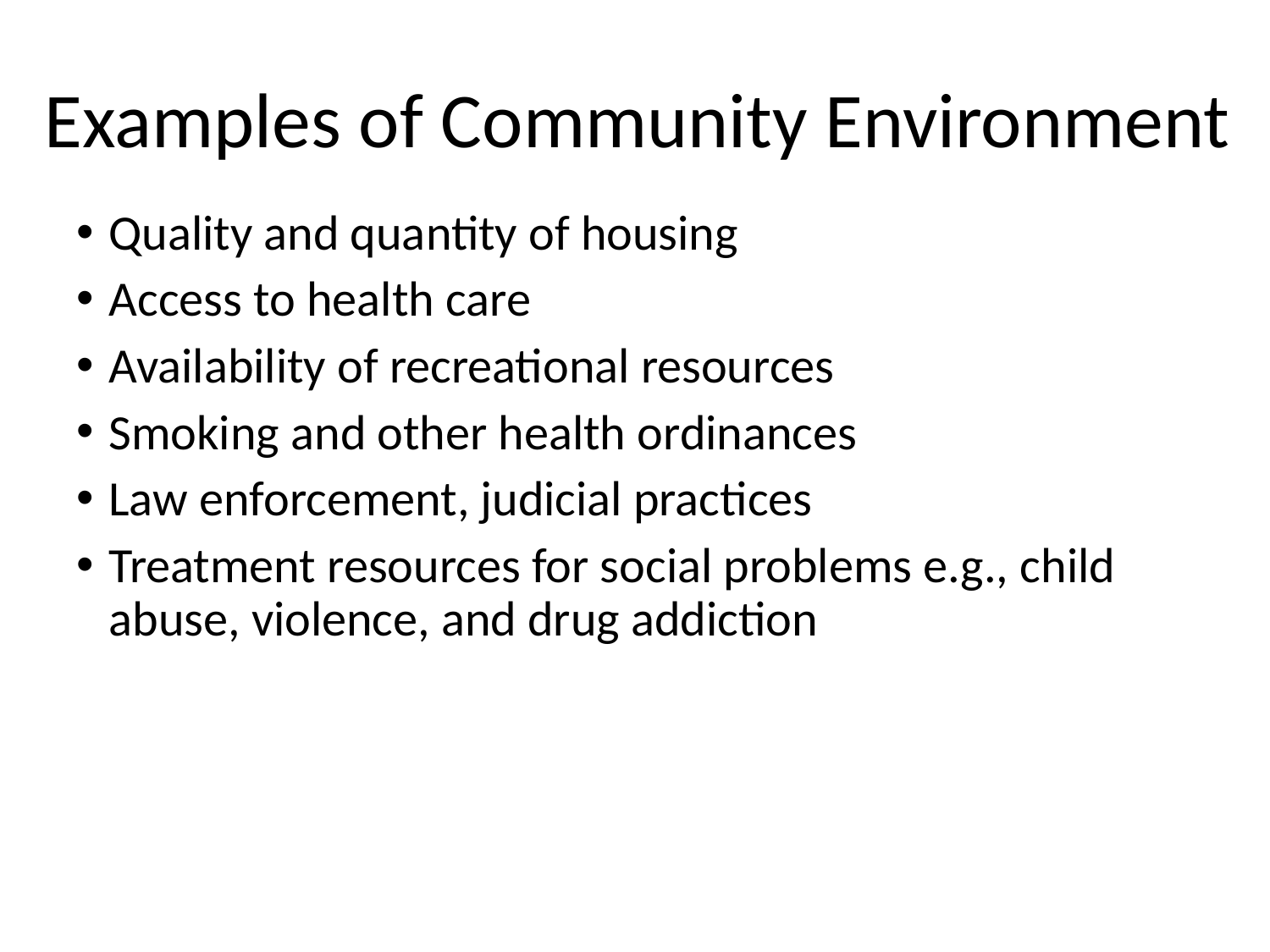

# Examples of Community Environment
Quality and quantity of housing
Access to health care
Availability of recreational resources
Smoking and other health ordinances
Law enforcement, judicial practices
Treatment resources for social problems e.g., child abuse, violence, and drug addiction